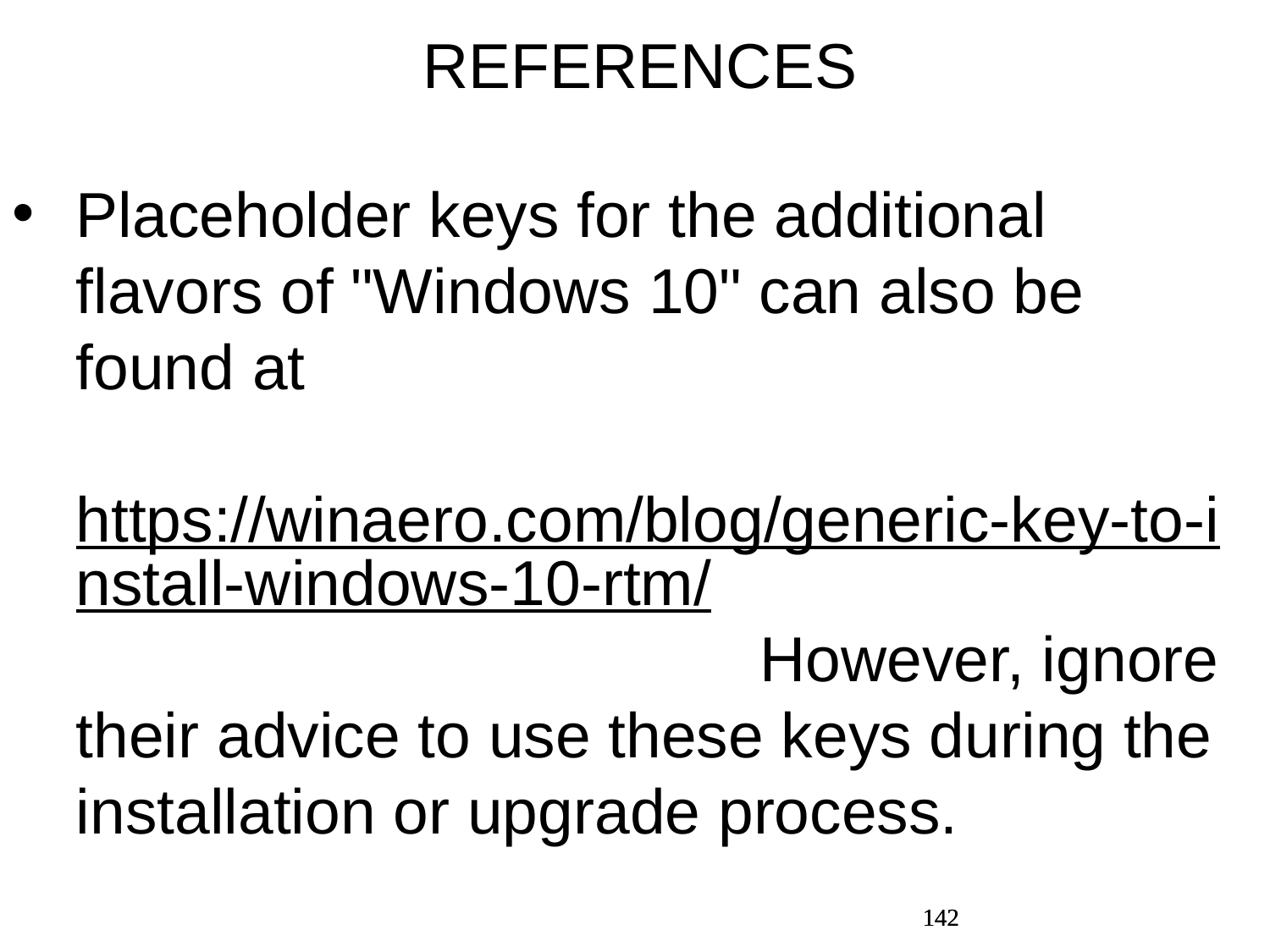

REFERENCES
Placeholder keys for the additional flavors of "Windows 10" can also be found at                                                                                             https://winaero.com/blog/generic-key-to-install-windows-10-rtm/                                       However, ignore their advice to use these keys during the installation or upgrade process.
142
142